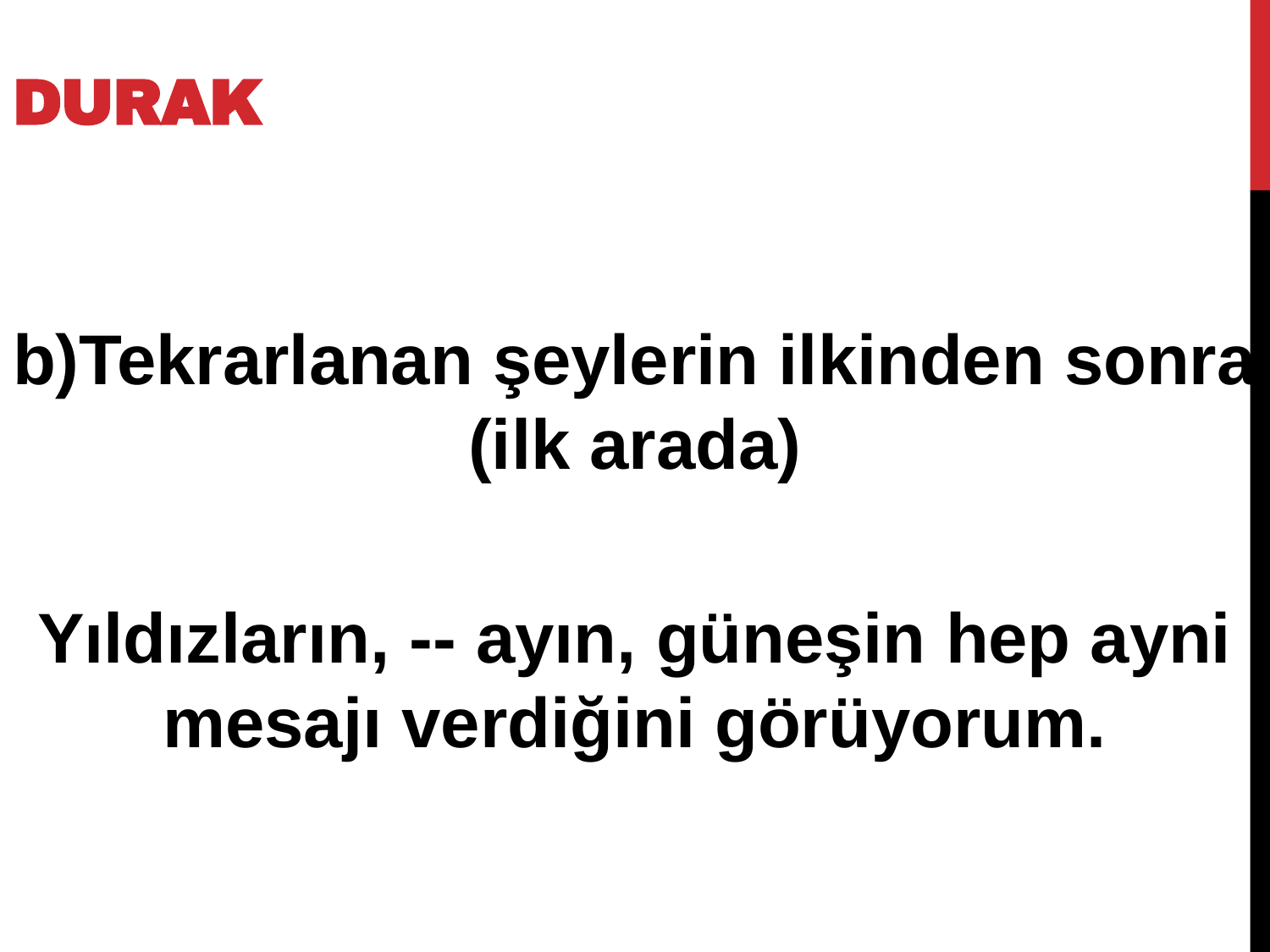

DURAK

b)Tekrarlanan şeylerin ilkinden sonra (ilk arada)
Yıldızların, -- ayın, güneşin hep ayni mesajı verdiğini görüyorum.